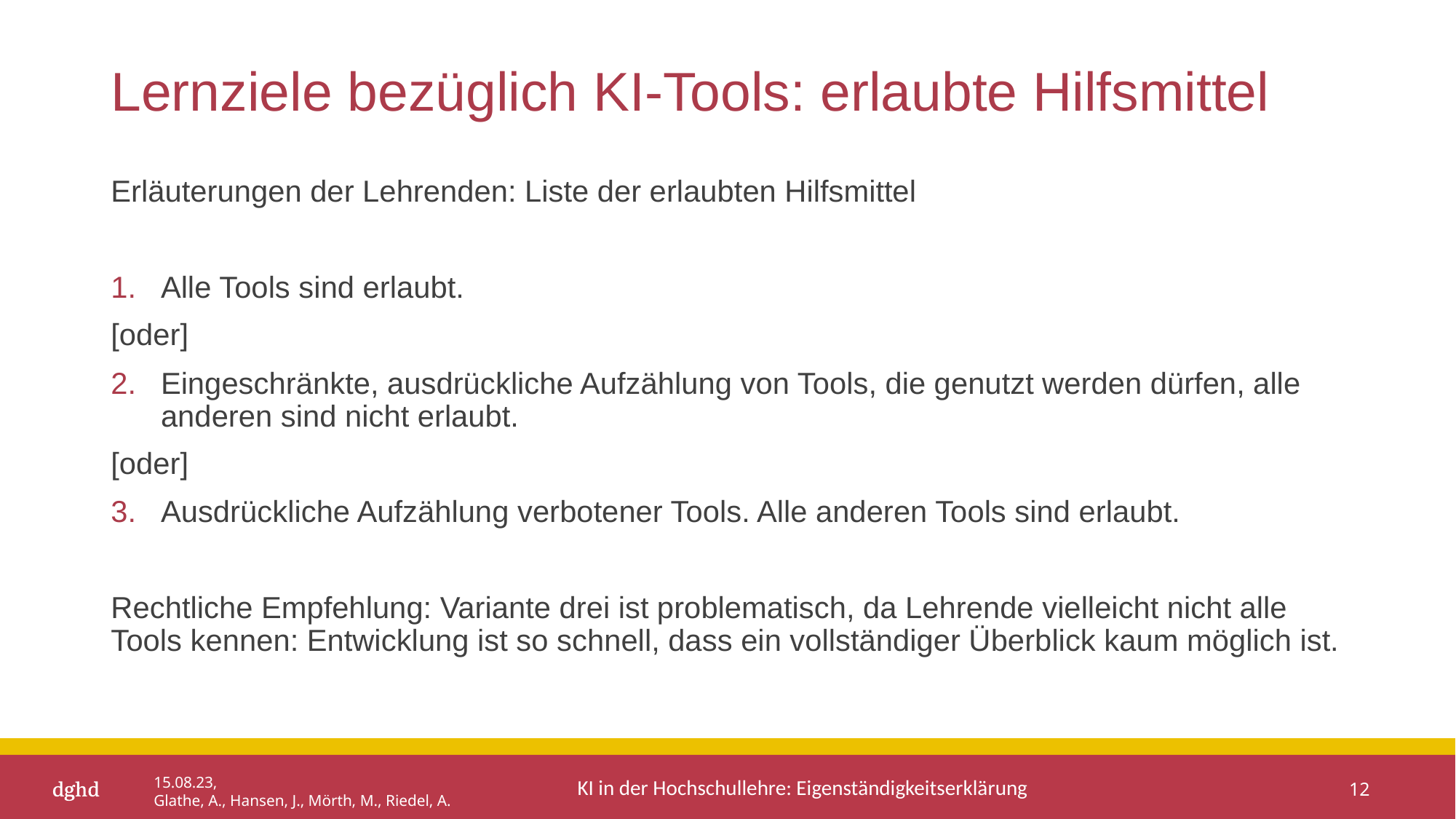

# Lernziele bezüglich KI-Tools: erlaubte Hilfsmittel
Erläuterungen der Lehrenden: Liste der erlaubten Hilfsmittel

Alle Tools sind erlaubt.
[oder]
Eingeschränkte, ausdrückliche Aufzählung von Tools, die genutzt werden dürfen, alle anderen sind nicht erlaubt.
[oder]
Ausdrückliche Aufzählung verbotener Tools. Alle anderen Tools sind erlaubt.

Rechtliche Empfehlung: Variante drei ist problematisch, da Lehrende vielleicht nicht alle Tools kennen: Entwicklung ist so schnell, dass ein vollständiger Überblick kaum möglich ist.

15.08.23,
Glathe, A., Hansen, J., Mörth, M., Riedel, A.
12